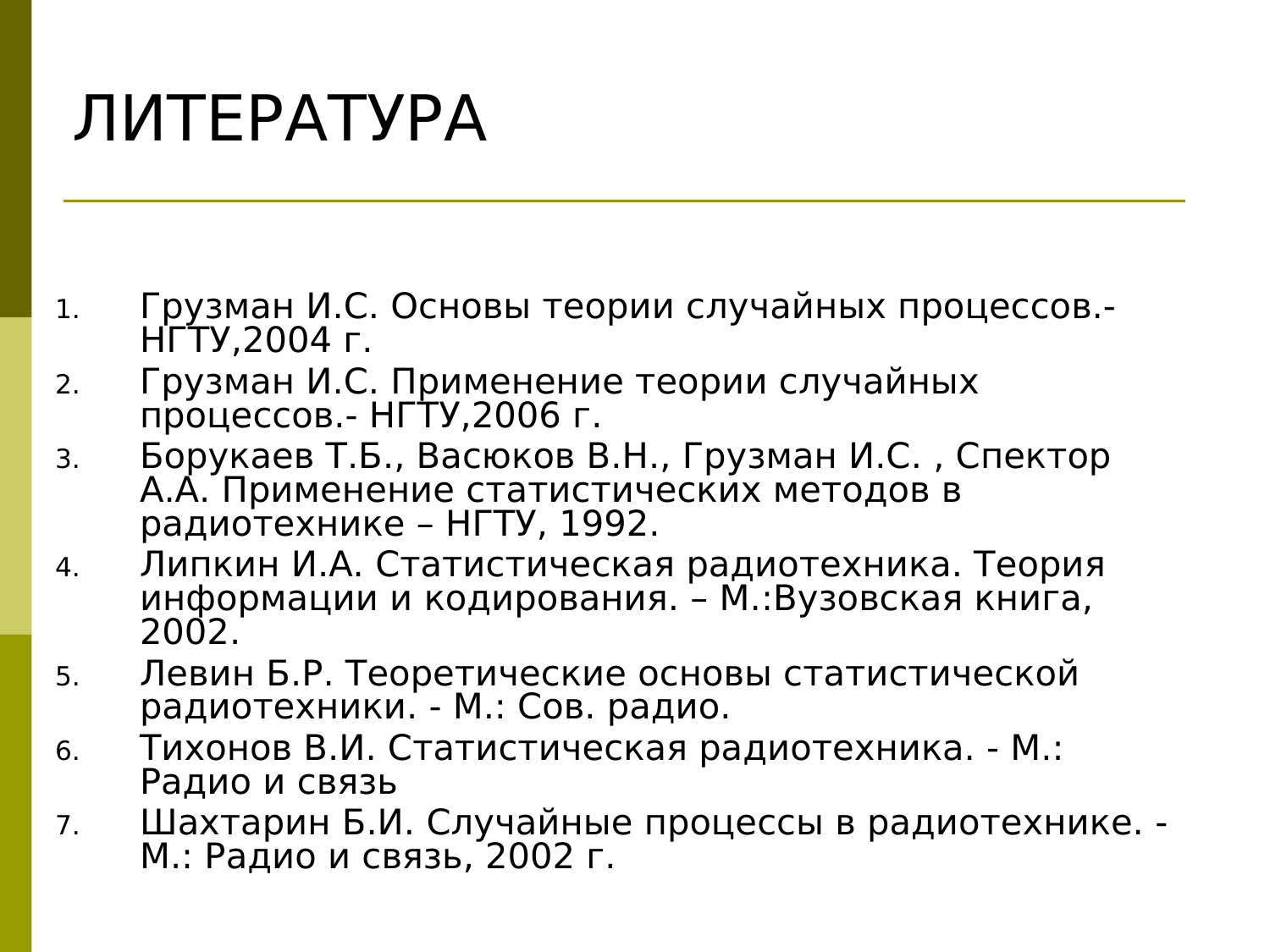

# ЛИТЕРАТУРА
Грузман И.С. Основы теории случайных процессов.- НГТУ,2004 г.
Грузман И.С. Применение теории случайных процессов.- НГТУ,2006 г.
Борукаев Т.Б., Васюков В.Н., Грузман И.С. , Спектор А.А. Применение статистических методов в радиотехнике – НГТУ, 1992.
Липкин И.А. Статистическая радиотехника. Теория информации и кодирования. – М.:Вузовская книга, 2002.
Левин Б.Р. Теоретические основы статистической радиотехники. - М.: Сов. радио.
Тихонов В.И. Статистическая радиотехника. - М.: Радио и связь
Шахтарин Б.И. Случайные процессы в радиотехнике. - М.: Радио и связь, 2002 г.